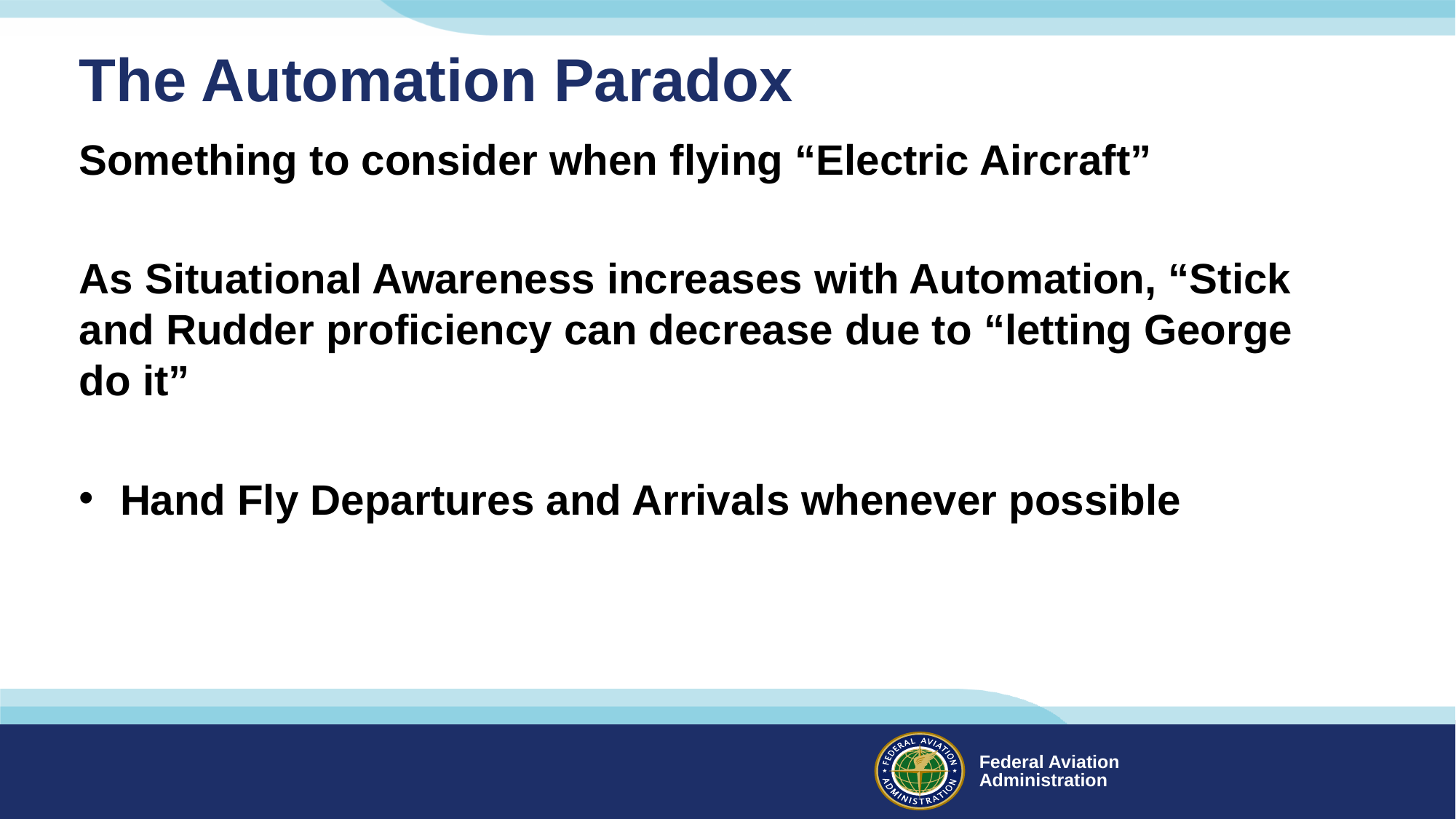

# The Automation Paradox
Something to consider when flying “Electric Aircraft”

As Situational Awareness increases with Automation, “Stick and Rudder proficiency can decrease due to “letting George do it”

Hand Fly Departures and Arrivals whenever possible